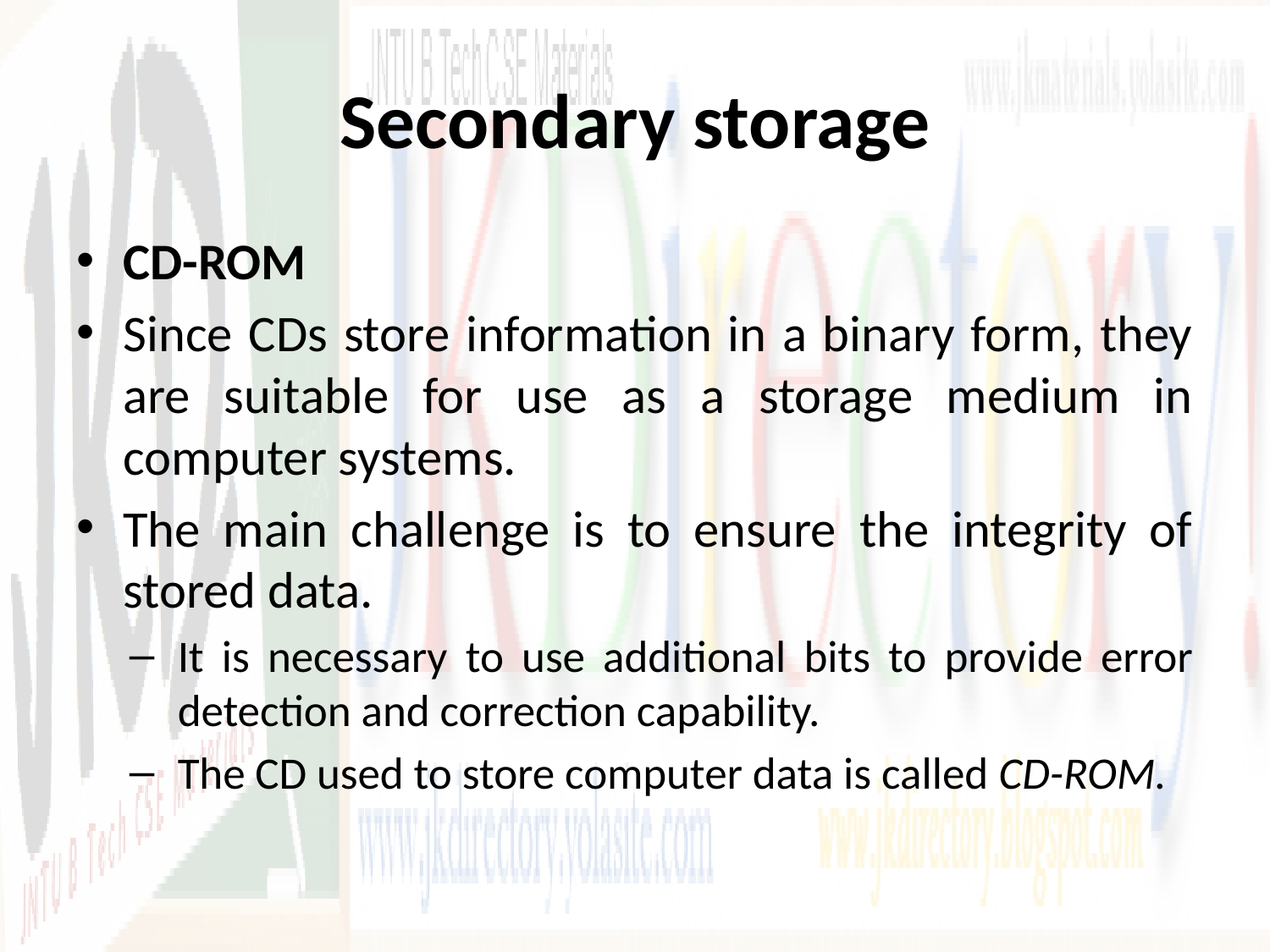

# Secondary storage
CD-ROM
Since CDs store information in a binary form, they are suitable for use as a storage medium in computer systems.
The main challenge is to ensure the integrity of stored data.
It is necessary to use additional bits to provide error detection and correction capability.
The CD used to store computer data is called CD-ROM.